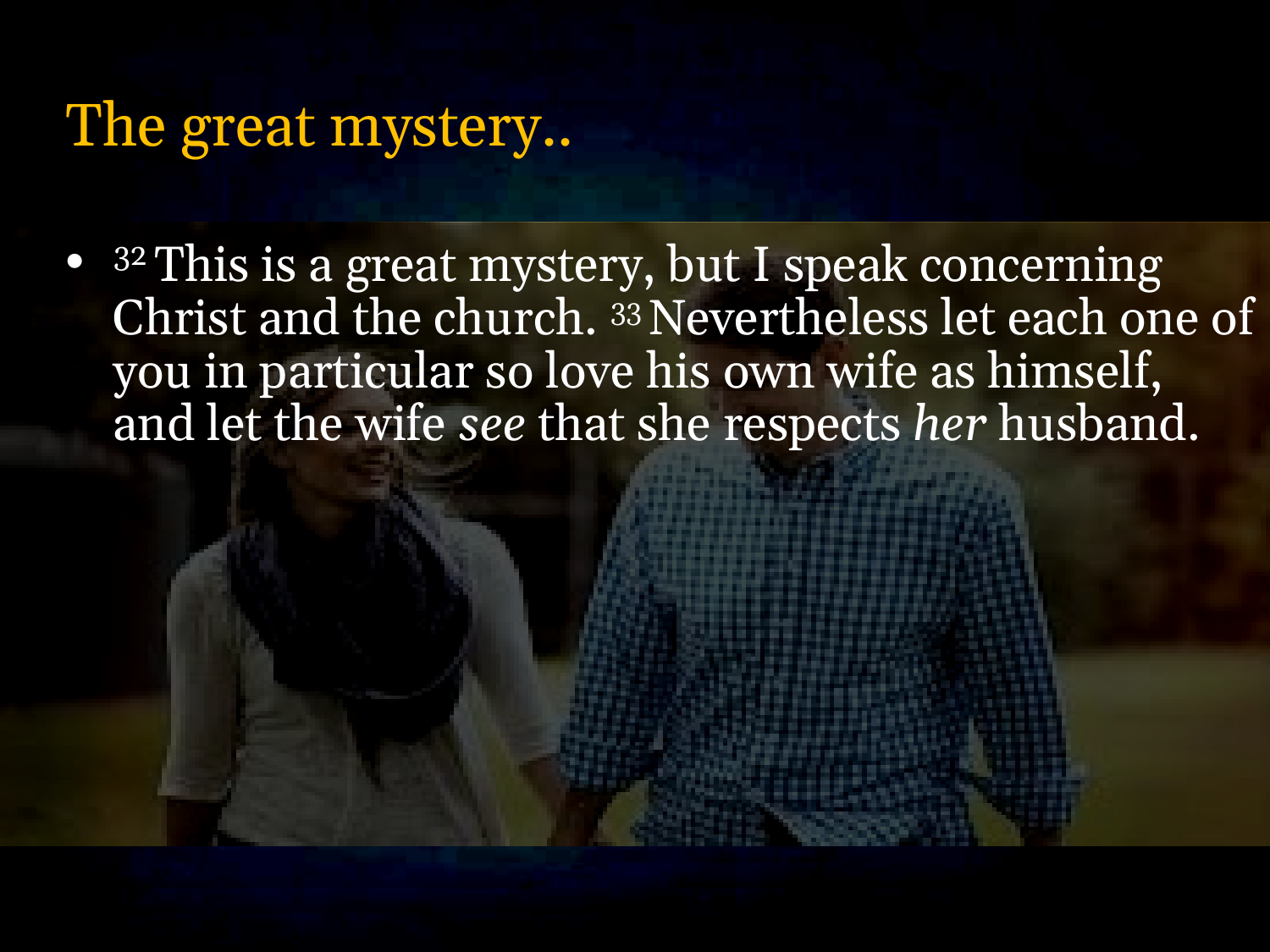

# The great mystery..
32 This is a great mystery, but I speak concerning Christ and the church. 33 Nevertheless let each one of you in particular so love his own wife as himself, and let the wife see that she respects her husband.